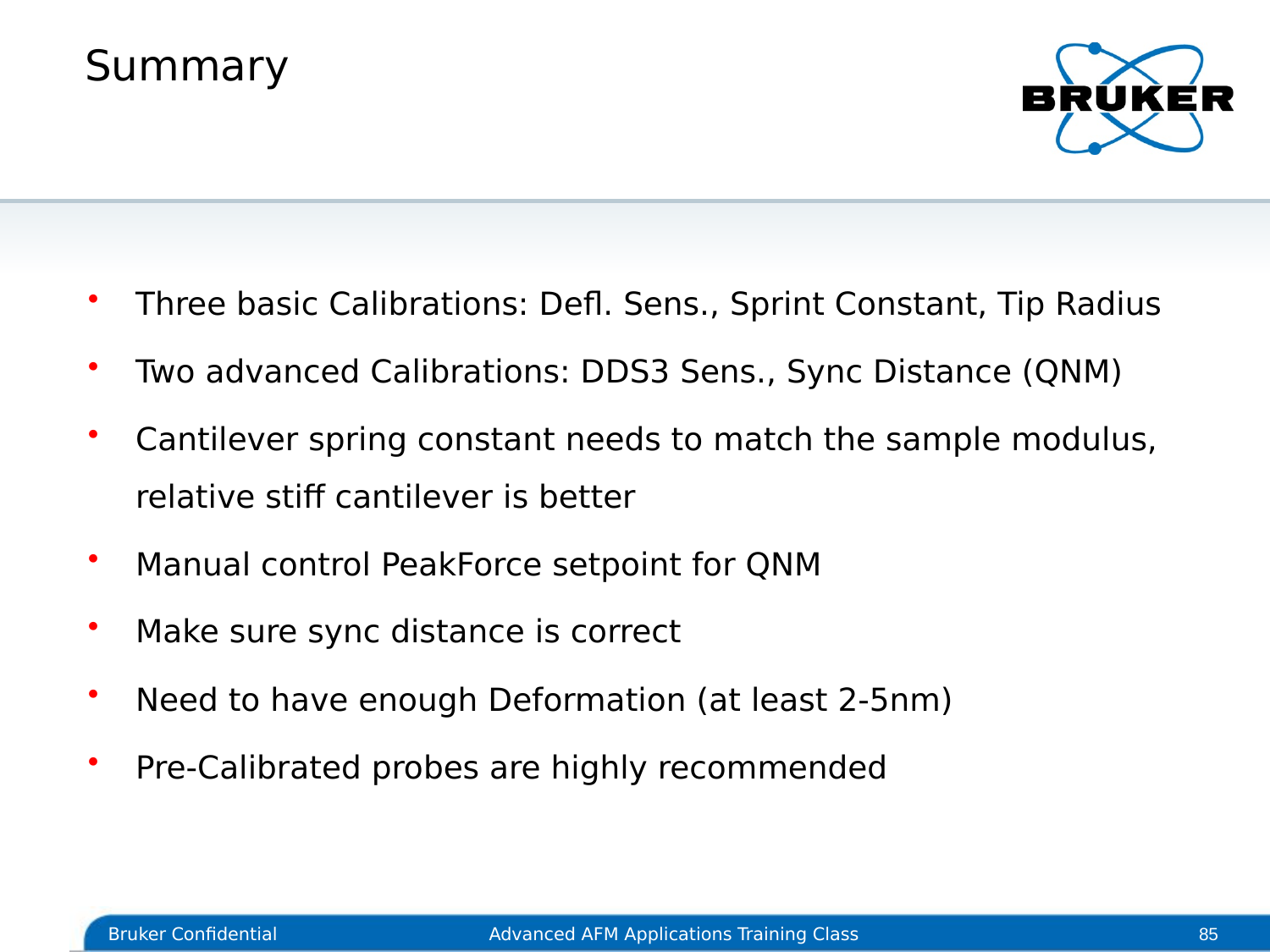

# Summary
Three basic Calibrations: Defl. Sens., Sprint Constant, Tip Radius
Two advanced Calibrations: DDS3 Sens., Sync Distance (QNM)
Cantilever spring constant needs to match the sample modulus, relative stiff cantilever is better
Manual control PeakForce setpoint for QNM
Make sure sync distance is correct
Need to have enough Deformation (at least 2-5nm)
Pre-Calibrated probes are highly recommended
85